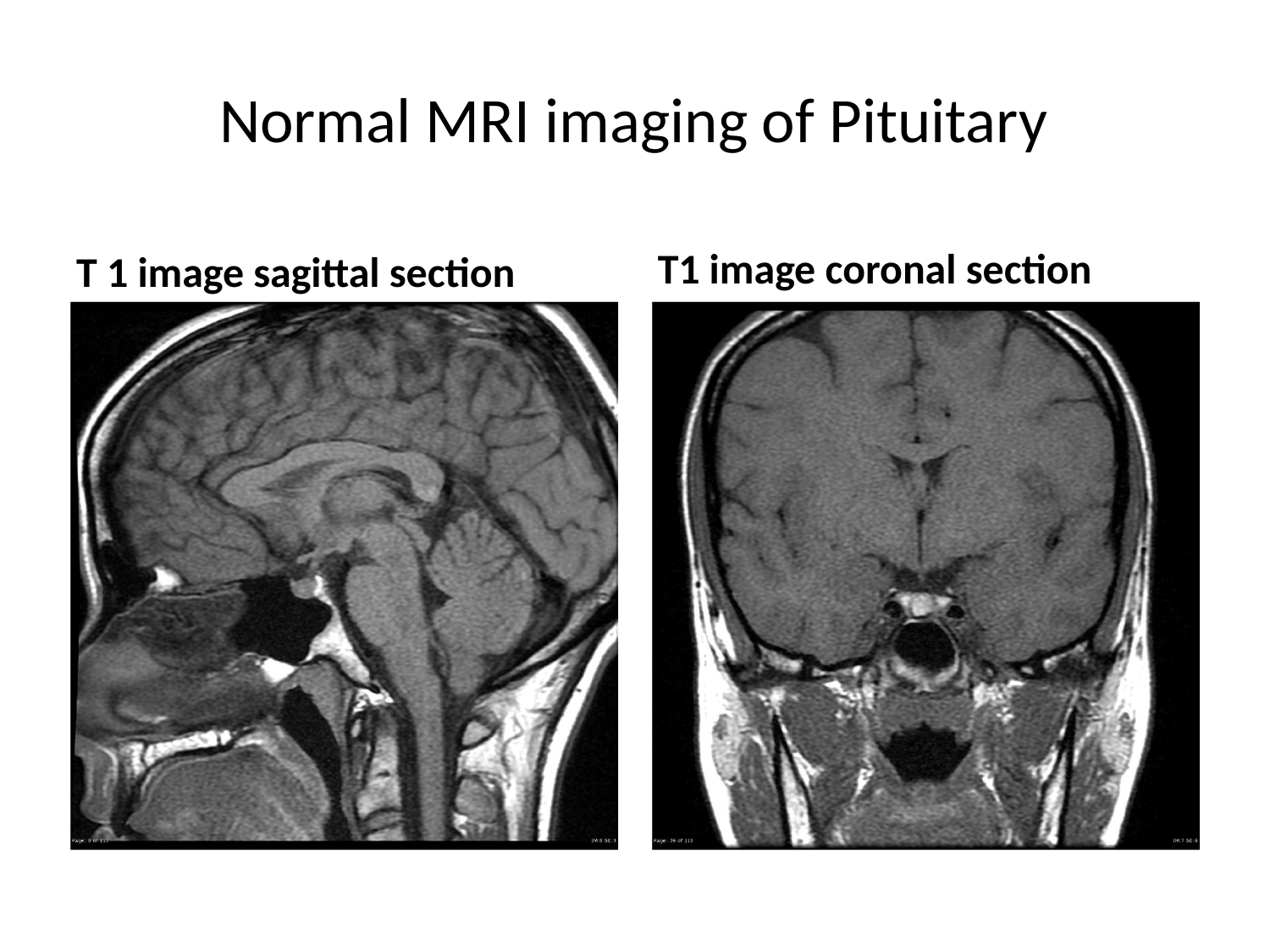

# Normal MRI imaging of Pituitary
T1 image coronal section
T 1 image sagittal section